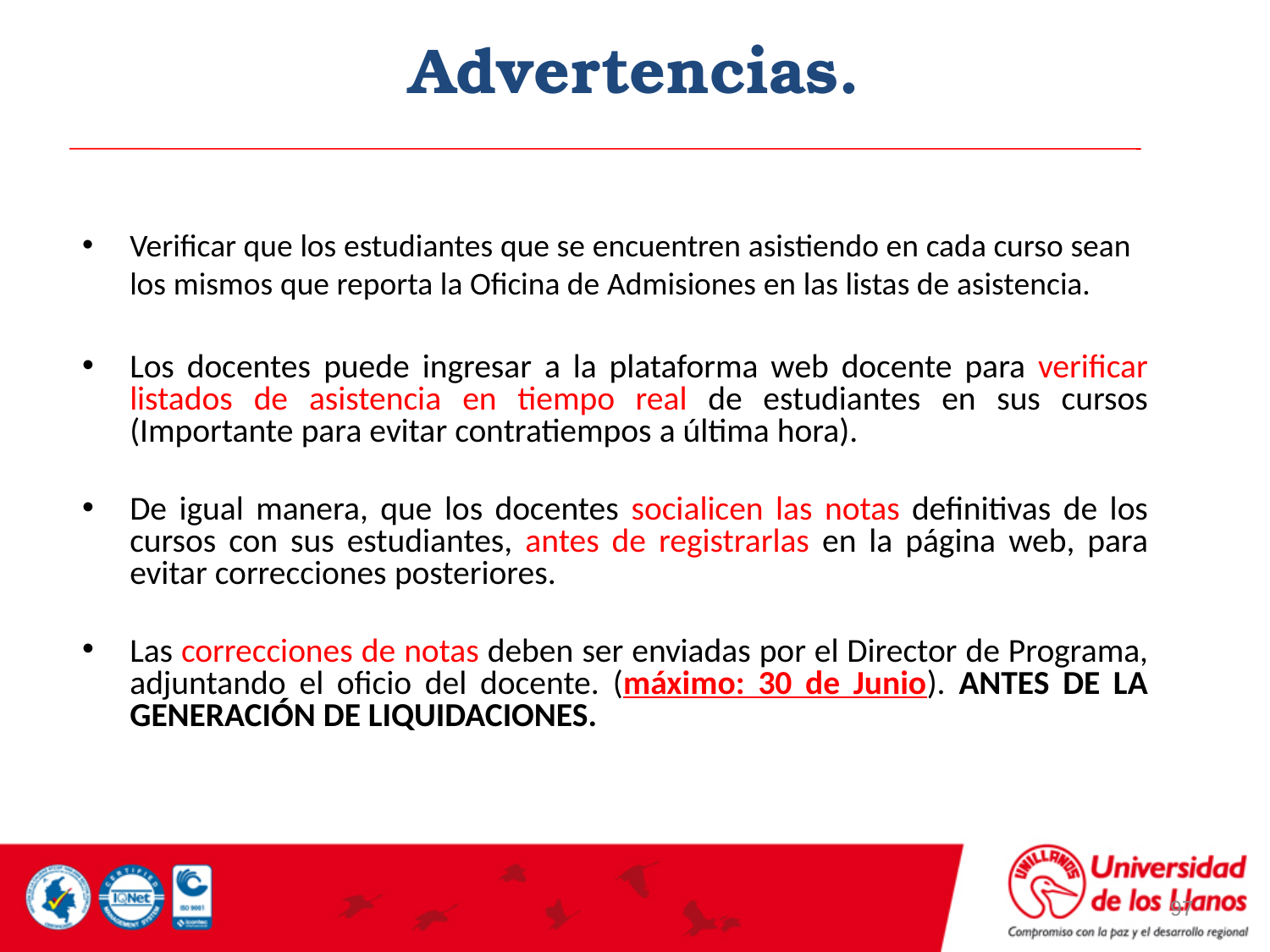

Advertencias.
Verificar que los estudiantes que se encuentren asistiendo en cada curso sean los mismos que reporta la Oficina de Admisiones en las listas de asistencia.

Los docentes puede ingresar a la plataforma web docente para verificar listados de asistencia en tiempo real de estudiantes en sus cursos (Importante para evitar contratiempos a última hora).

De igual manera, que los docentes socialicen las notas definitivas de los cursos con sus estudiantes, antes de registrarlas en la página web, para evitar correcciones posteriores.

Las correcciones de notas deben ser enviadas por el Director de Programa, adjuntando el oficio del docente. (máximo: 30 de Junio). ANTES DE LA GENERACIÓN DE LIQUIDACIONES.

97